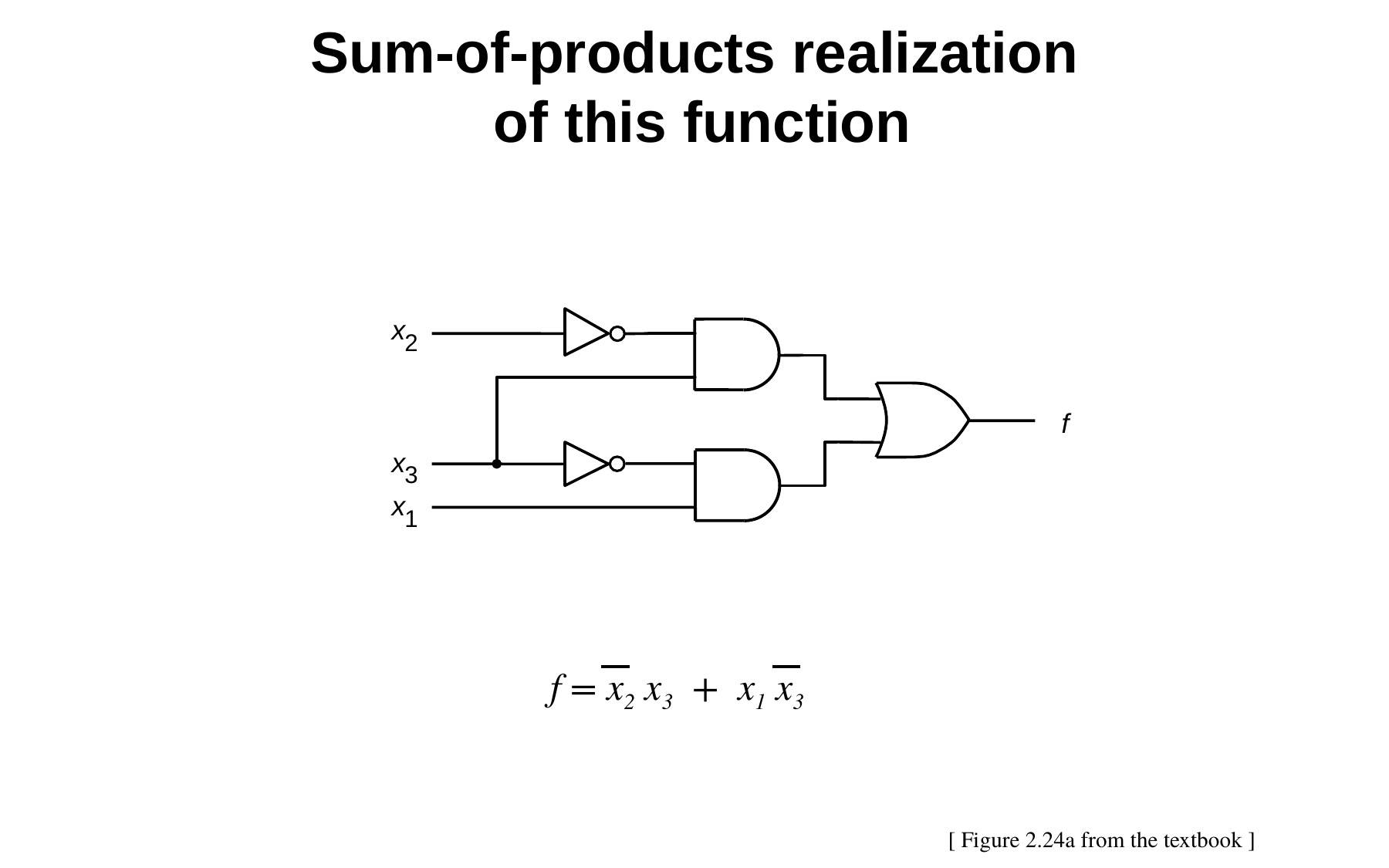

# Sum-of-products realization of this function

x

2

f

x

3

x
1

f = x2 x3  +  x1 x3

[ Figure 2.24a from the textbook ]